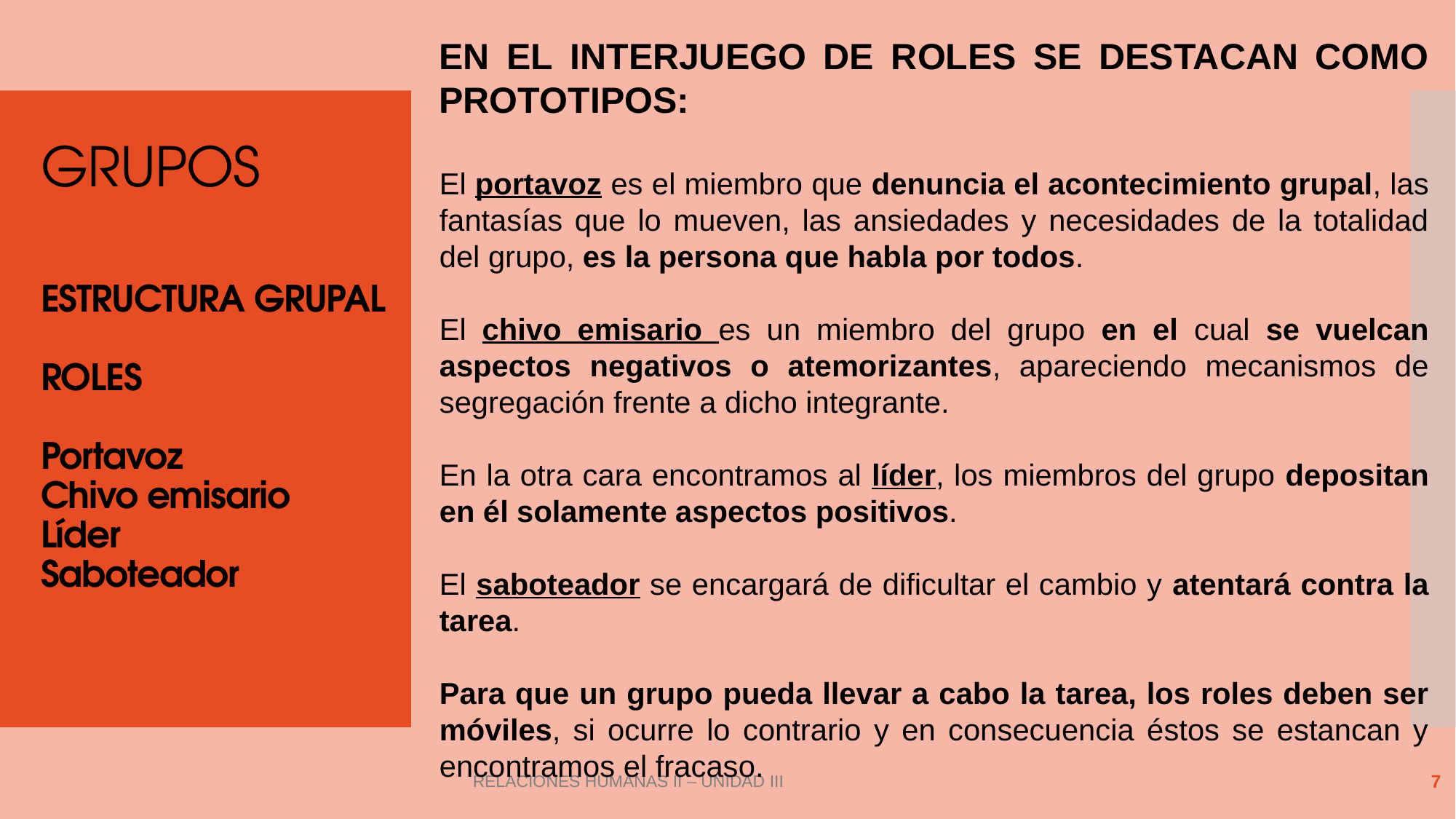

EN EL INTERJUEGO DE ROLES SE DESTACAN COMO PROTOTIPOS:

El portavoz es el miembro que denuncia el acontecimiento grupal, las fantasías que lo mueven, las ansiedades y necesidades de la totalidad del grupo, es la persona que habla por todos.

El chivo emisario es un miembro del grupo en el cual se vuelcan aspectos negativos o atemorizantes, apareciendo mecanismos de segregación frente a dicho integrante.

En la otra cara encontramos al líder, los miembros del grupo depositan en él solamente aspectos positivos.

El saboteador se encargará de dificultar el cambio y atentará contra la tarea.

Para que un grupo pueda llevar a cabo la tarea, los roles deben ser móviles, si ocurre lo contrario y en consecuencia éstos se estancan y encontramos el fracaso.
GRUPOS
ESTRUCTURA GRUPAL

ROLES

Portavoz
Chivo emisario
Líder
Saboteador

RELACIONES HUMANAS II – UNIDAD III
7